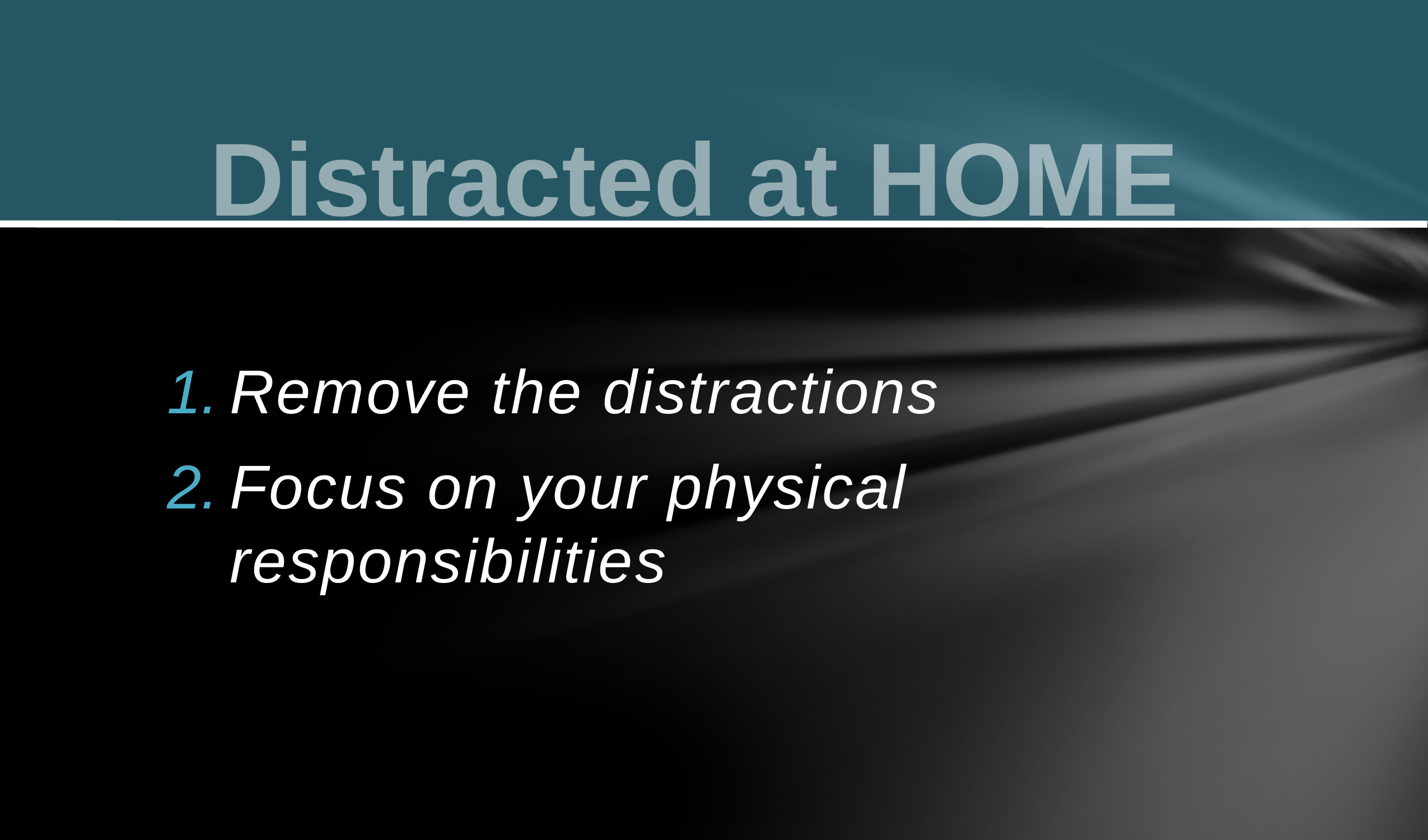

# Distracted at HOME
Remove the distractions
Focus on your physical responsibilities